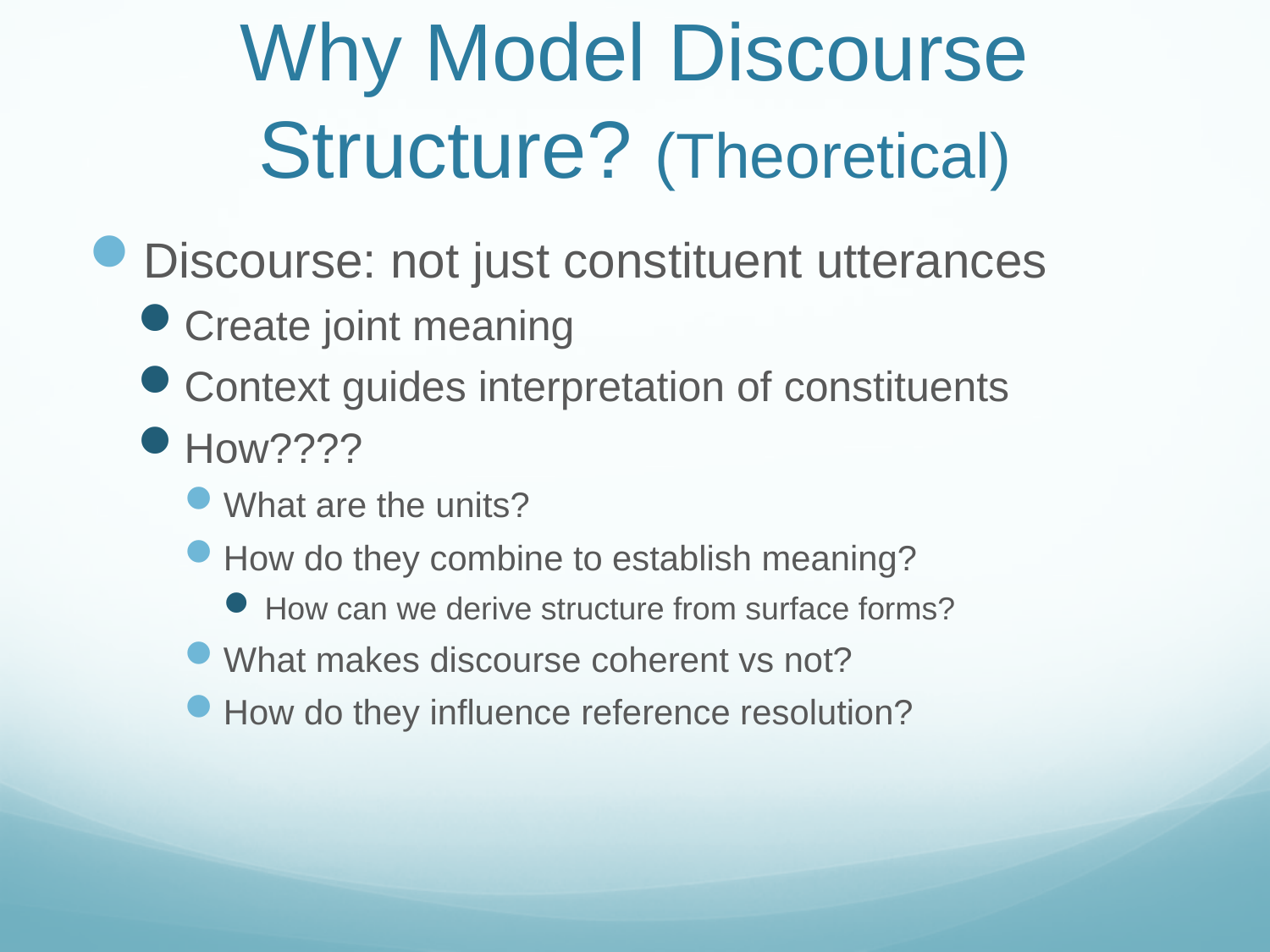

# Why Model Discourse Structure? (Theoretical)
Discourse: not just constituent utterances
Create joint meaning
Context guides interpretation of constituents
How????
What are the units?
How do they combine to establish meaning?
How can we derive structure from surface forms?
What makes discourse coherent vs not?
How do they influence reference resolution?